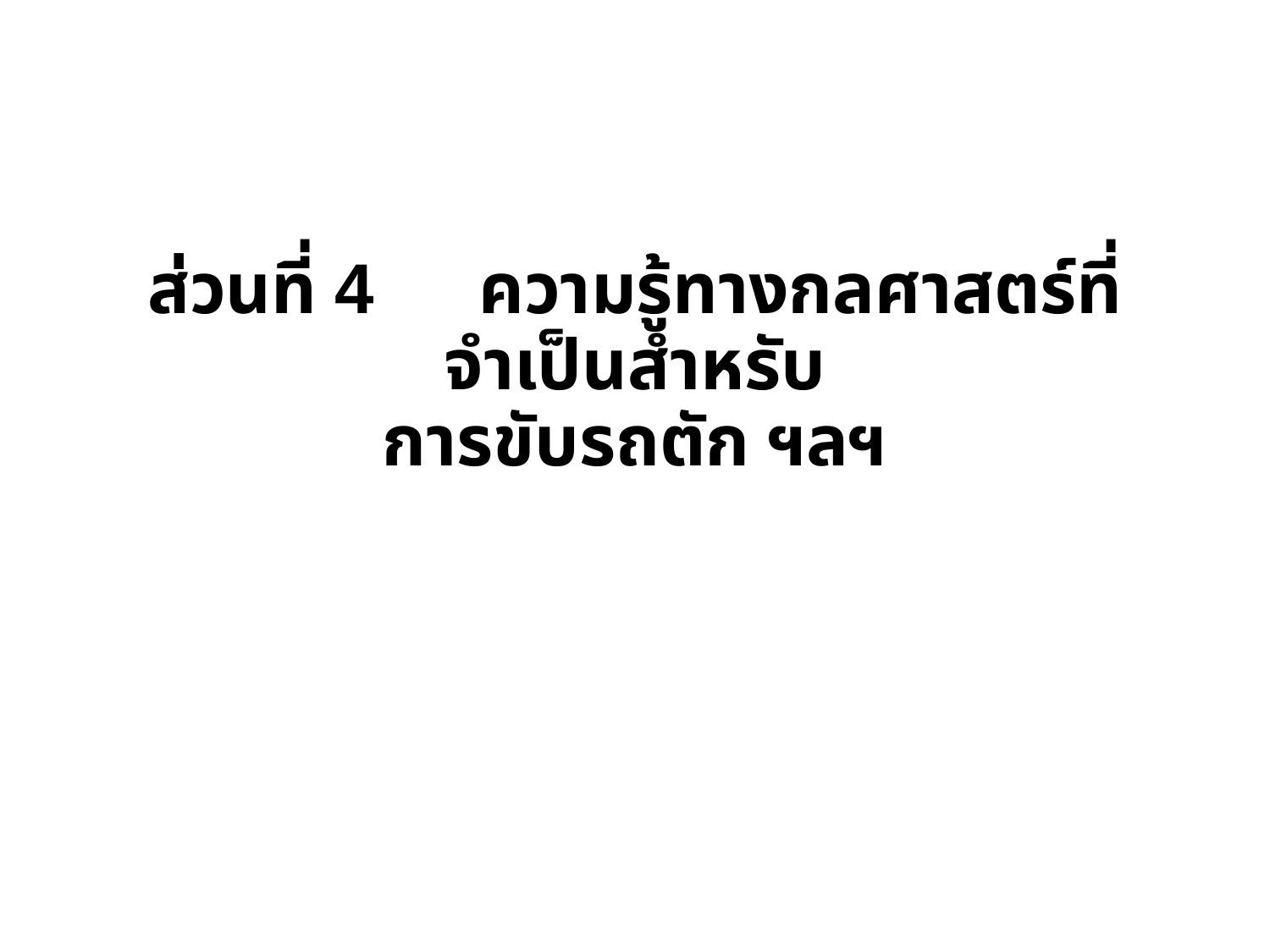

# ส่วนที่ 4　ความรู้ทางกลศาสตร์ที่จำเป็นสำหรับ การขับรถตัก ฯลฯ